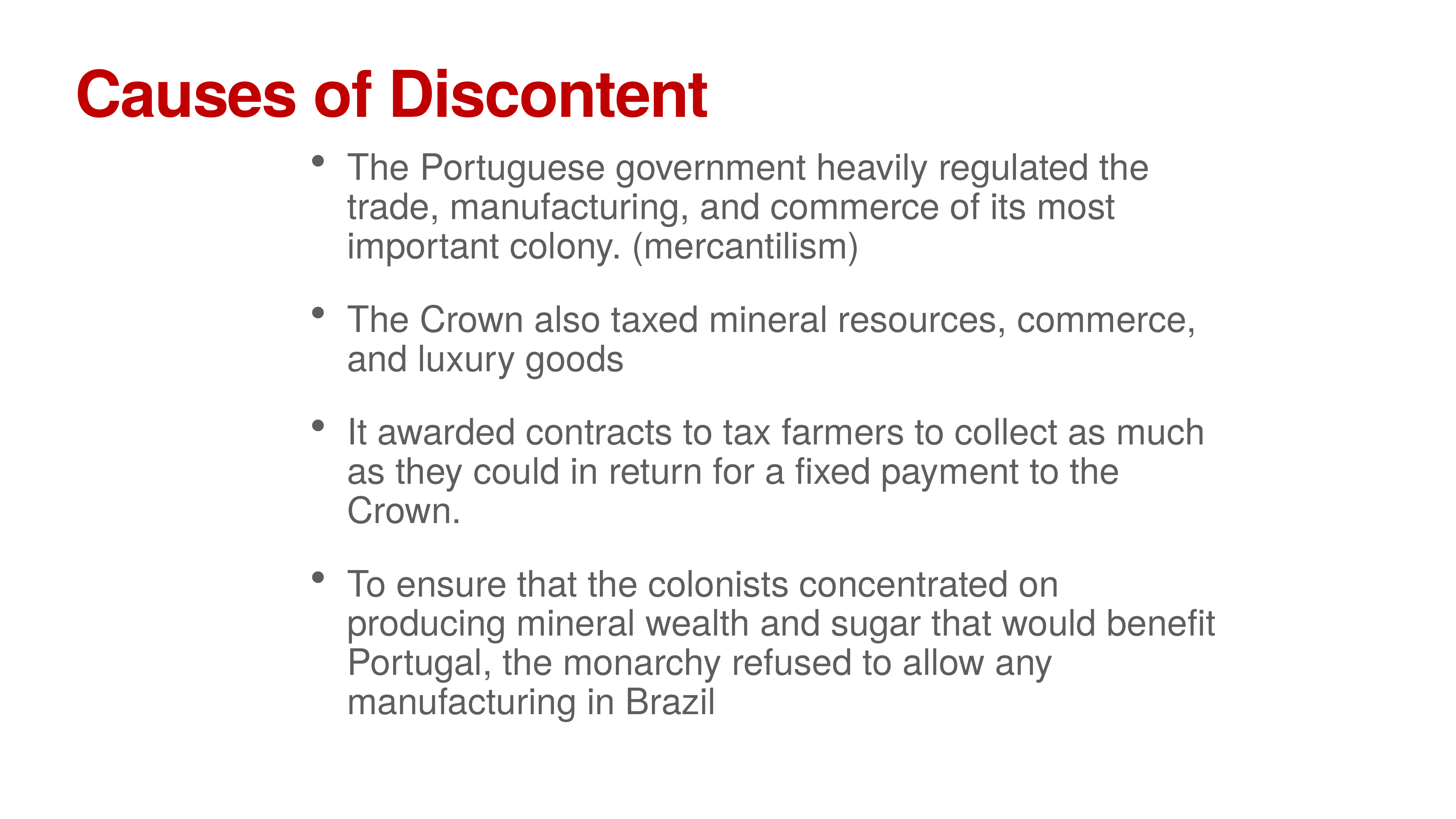

# Causes of Discontent
The Portuguese government heavily regulated the trade, manufacturing, and commerce of its most important colony. (mercantilism)
The Crown also taxed mineral resources, commerce, and luxury goods
It awarded contracts to tax farmers to collect as much as they could in return for a fixed payment to the Crown.
To ensure that the colonists concentrated on producing mineral wealth and sugar that would benefit Portugal, the monarchy refused to allow any manufacturing in Brazil